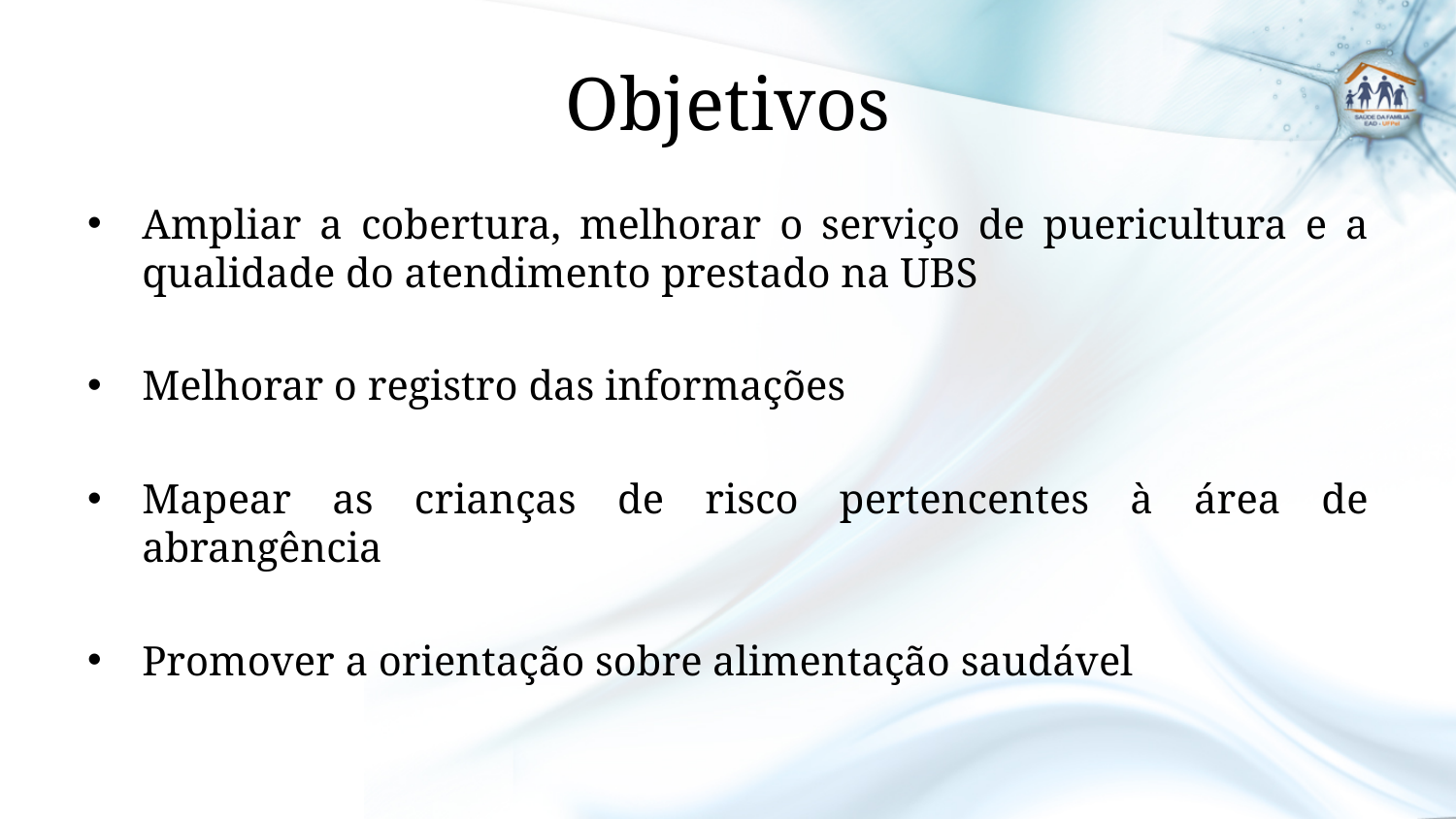

# Objetivos
Ampliar a cobertura, melhorar o serviço de puericultura e a qualidade do atendimento prestado na UBS

Melhorar o registro das informações

Mapear as crianças de risco pertencentes à área de abrangência

Promover a orientação sobre alimentação saudável